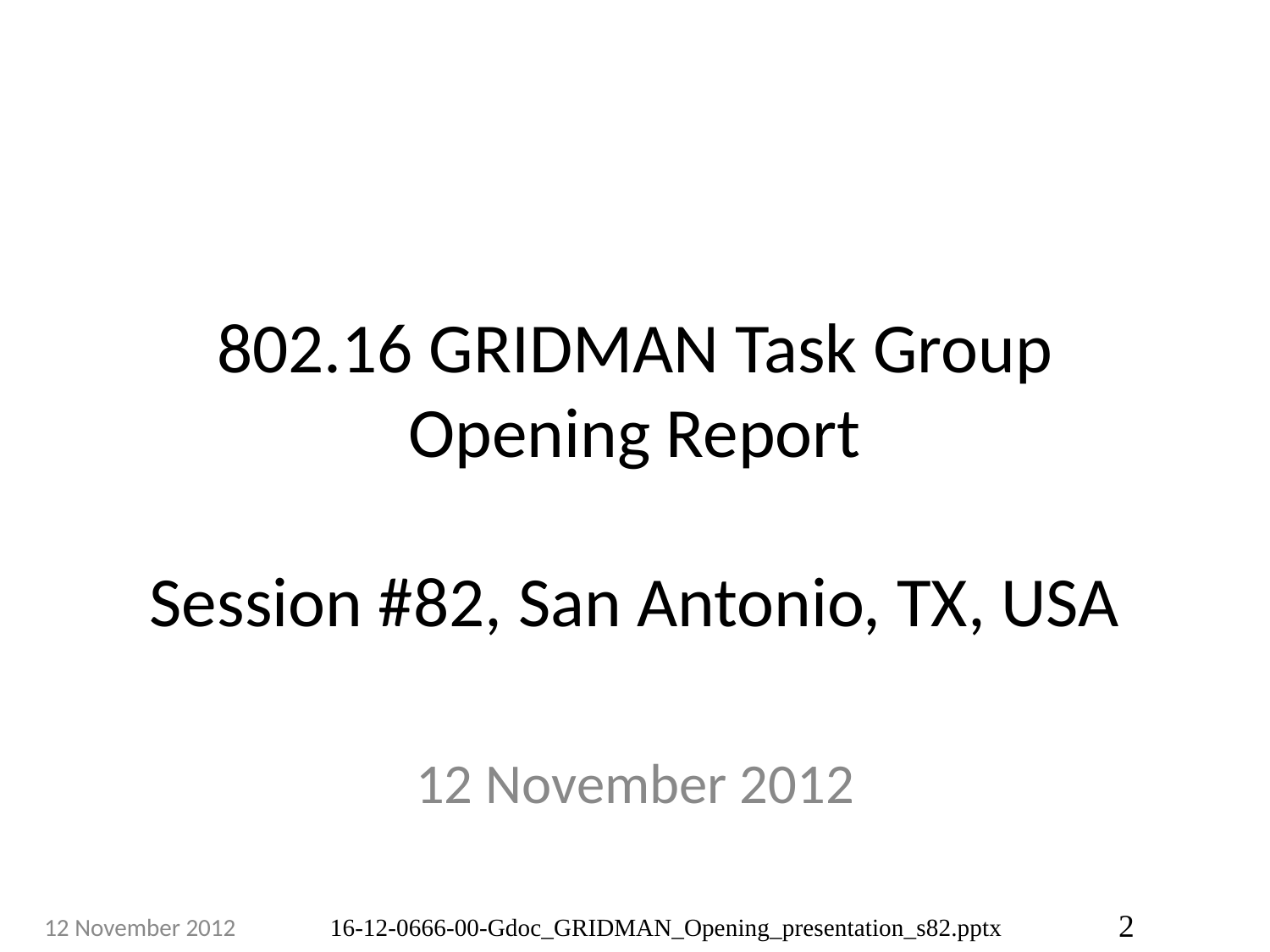

# 802.16 GRIDMAN Task Group Opening Report Session #82, San Antonio, TX, USA
12 November 2012